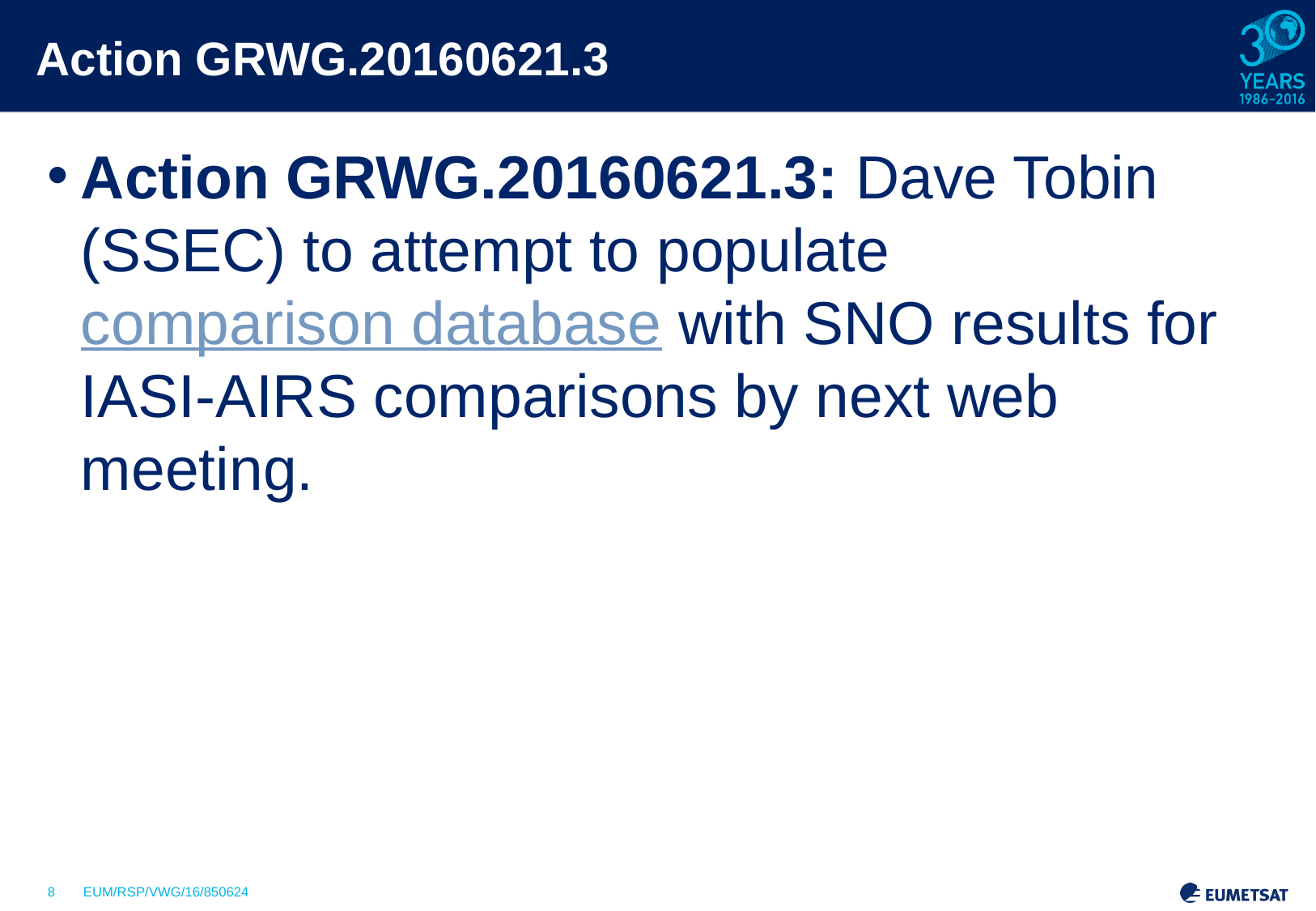

# Action GRWG.20160621.3
Action GRWG.20160621.3: Dave Tobin (SSEC) to attempt to populate comparison database with SNO results for IASI-AIRS comparisons by next web meeting.